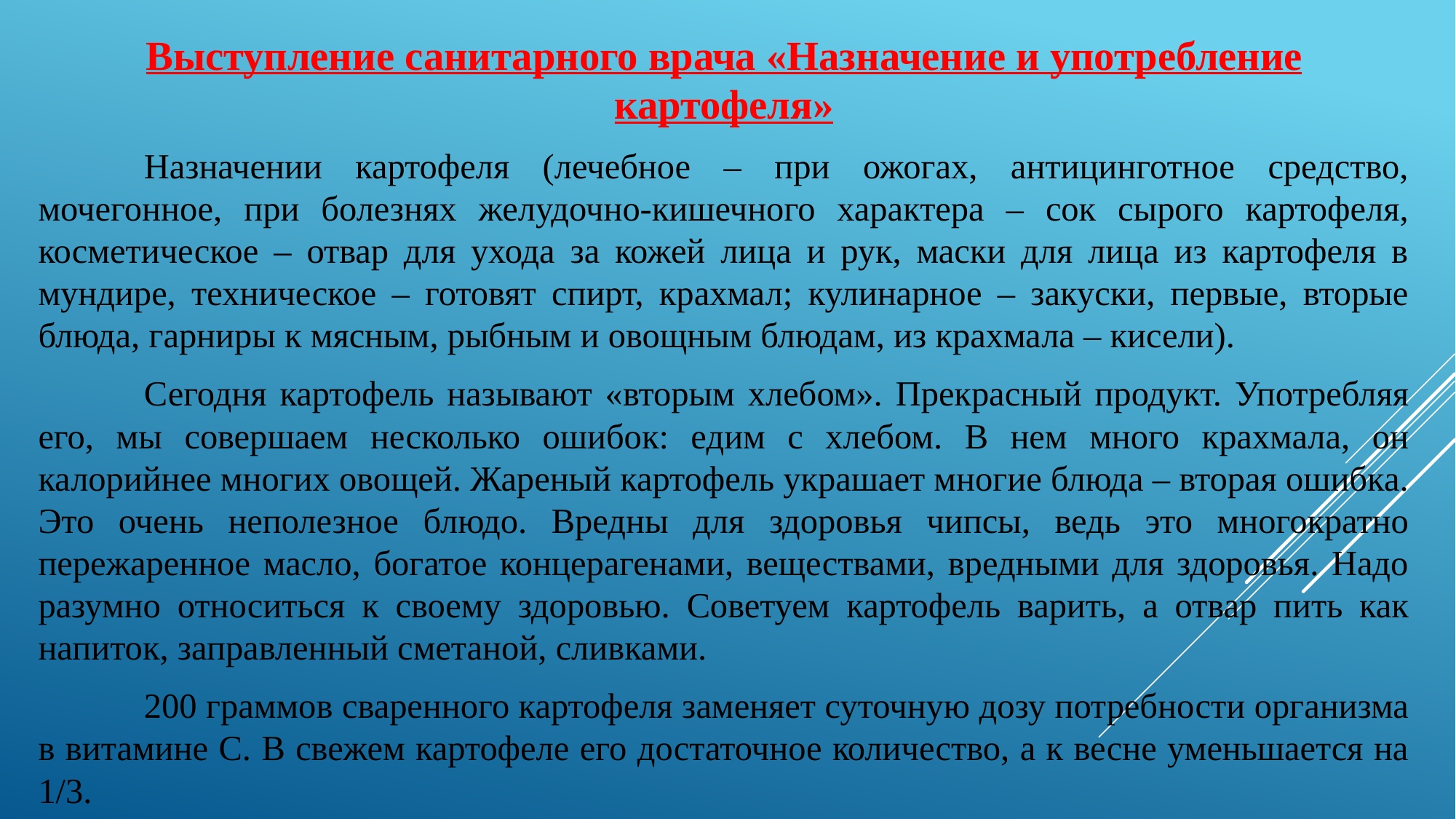

Выступление санитарного врача «Назначение и употребление картофеля»
	Назначении картофеля (лечебное – при ожогах, антицинготное средство, мочегонное, при болезнях желудочно-кишечного характера – сок сырого картофеля, косметическое – отвар для ухода за кожей лица и рук, маски для лица из картофеля в мундире, техническое – готовят спирт, крахмал; кулинарное – закуски, первые, вторые блюда, гарниры к мясным, рыбным и овощным блюдам, из крахмала – кисели).
	Сегодня картофель называют «вторым хлебом». Прекрасный продукт. Употребляя его, мы совершаем несколько ошибок: едим с хлебом. В нем много крахмала, он калорийнее многих овощей. Жареный картофель украшает многие блюда – вторая ошибка. Это очень неполезное блюдо. Вредны для здоровья чипсы, ведь это многократно пережаренное масло, богатое концерагенами, веществами, вредными для здоровья. Надо разумно относиться к своему здоровью. Советуем картофель варить, а отвар пить как напиток, заправленный сметаной, сливками.
	200 граммов сваренного картофеля заменяет суточную дозу потребности организма в витамине С. В свежем картофеле его достаточное количество, а к весне уменьшается на 1/3.